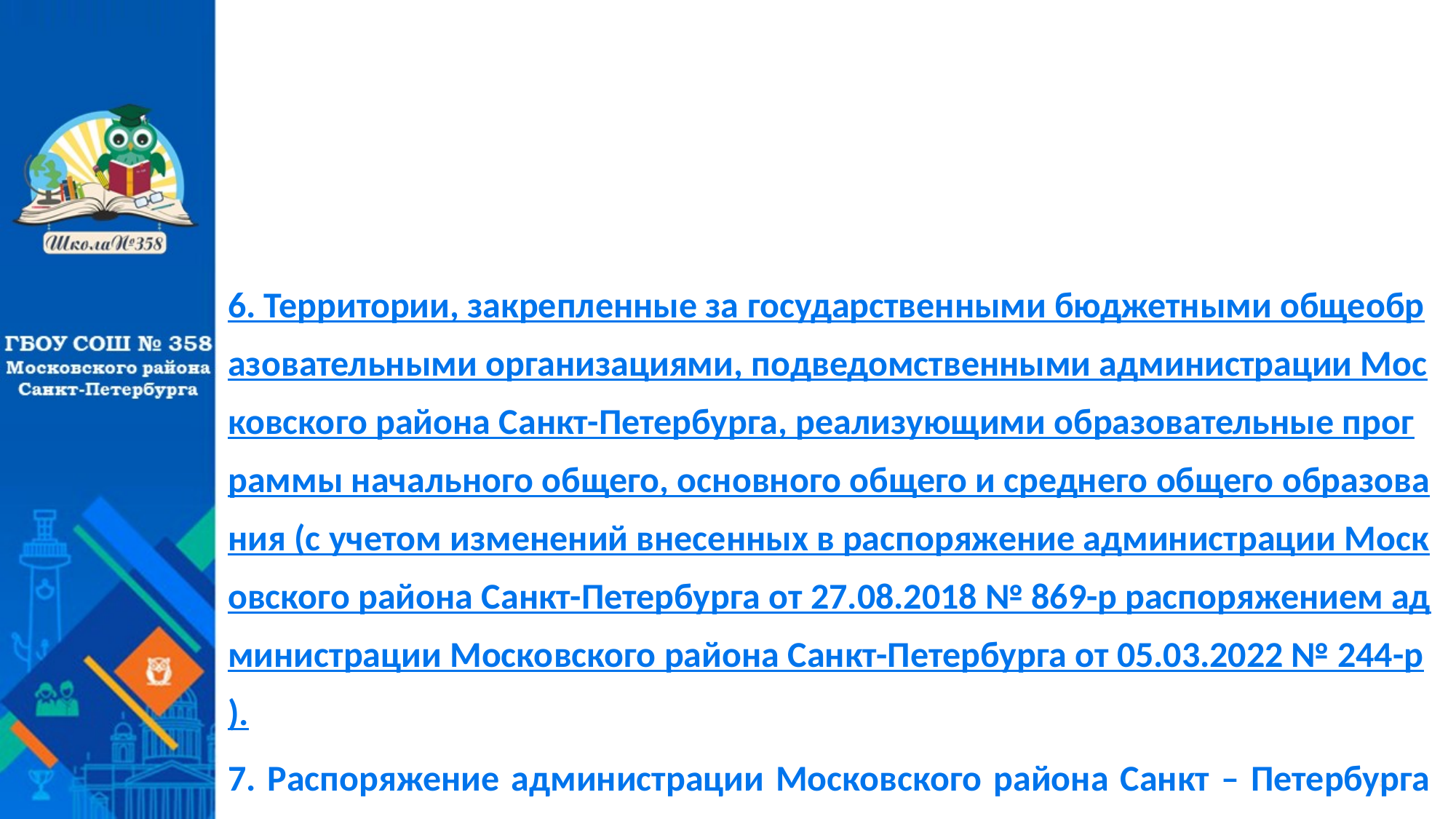

6. Территории, закрепленные за государственными бюджетными общеобразовательными организациями, подведомственными администрации Московского района Санкт-Петербурга, реализующими образовательные программы начального общего, основного общего и среднего общего образования (с учетом изменений внесенных в распоряжение администрации Московского района Санкт-Петербурга от 27.08.2018 № 869-р распоряжением администрации Московского района Санкт-Петербурга от 05.03.2022 № 244-р).
7. Распоряжение администрации Московского района Санкт – Петербурга от 10.03.2023 №321-р «О внесении изменений в распоряжение администрации Московского района Санкт – Петербурга от 27.08.2019 №869-р».